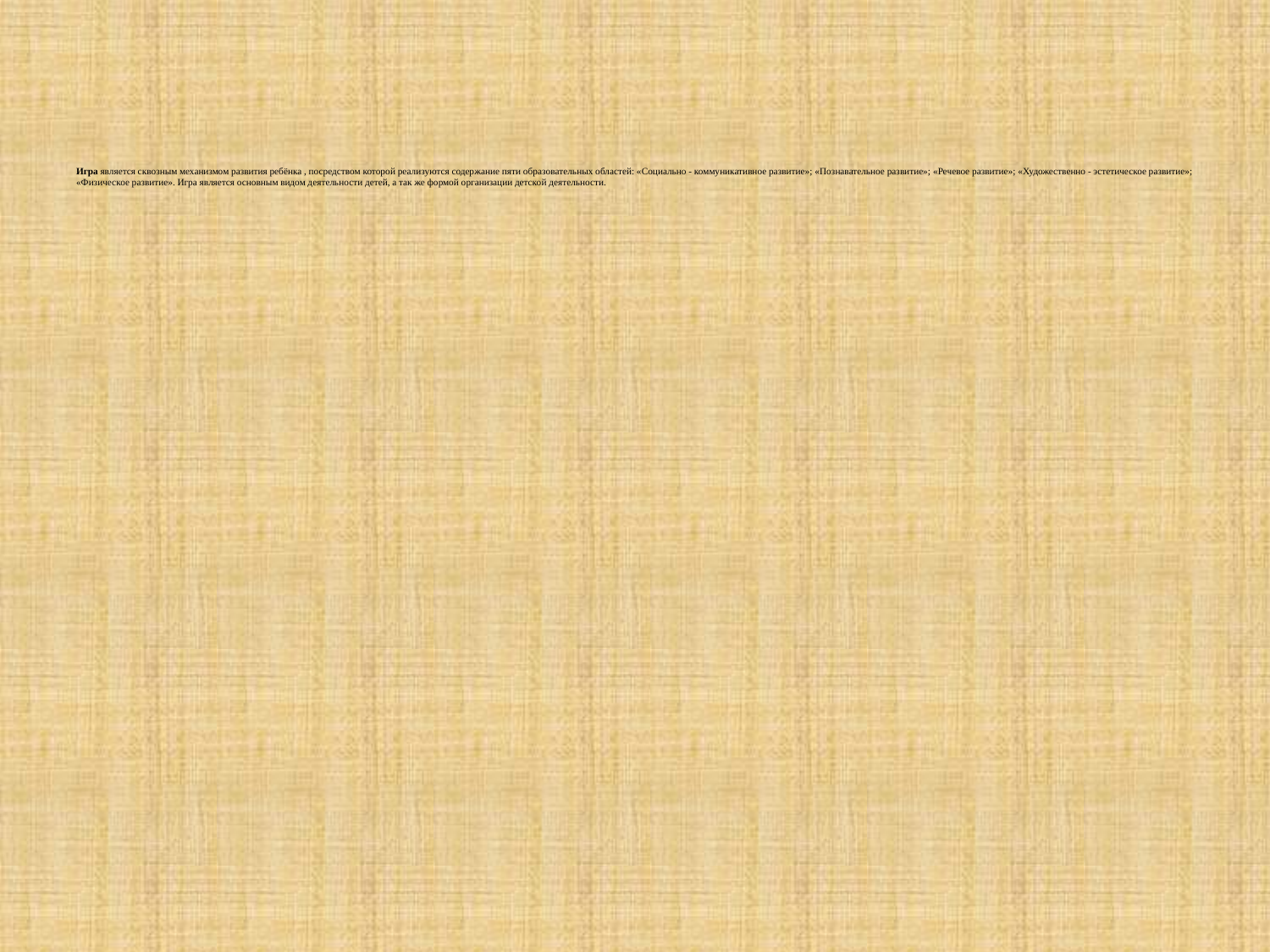

# Игра является сквозным механизмом развития ребёнка , посредством которой реализуются содержание пяти образовательных областей: «Социально - коммуникативное развитие»; «Познавательное развитие»; «Речевое развитие»; «Художественно - эстетическое развитие»; «Физическое развитие». Игра является основным видом деятельности детей, а так же формой организации детской деятельности.